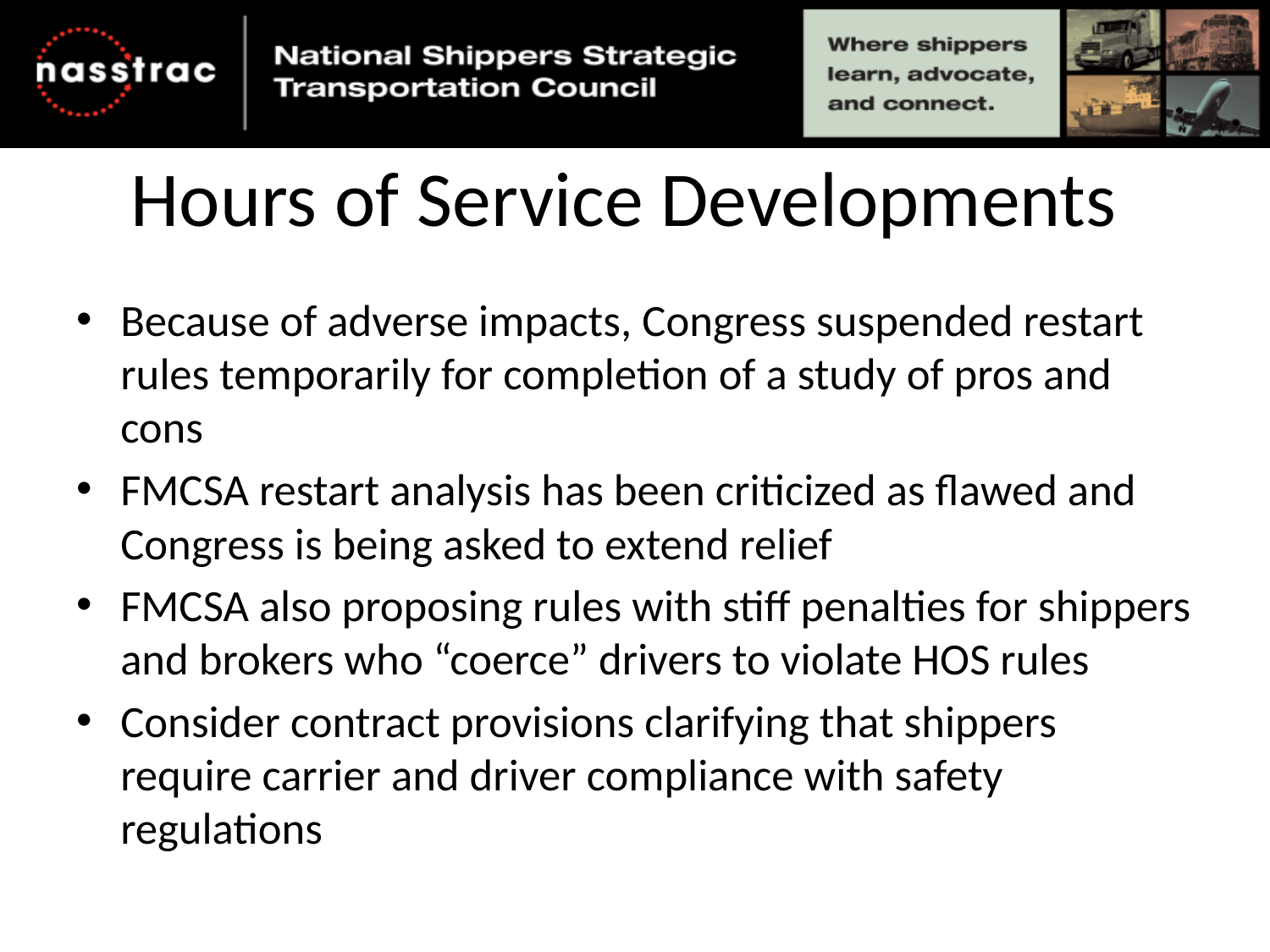

# Hours of Service Developments
Because of adverse impacts, Congress suspended restart rules temporarily for completion of a study of pros and cons
FMCSA restart analysis has been criticized as flawed and Congress is being asked to extend relief
FMCSA also proposing rules with stiff penalties for shippers and brokers who “coerce” drivers to violate HOS rules
Consider contract provisions clarifying that shippers require carrier and driver compliance with safety regulations